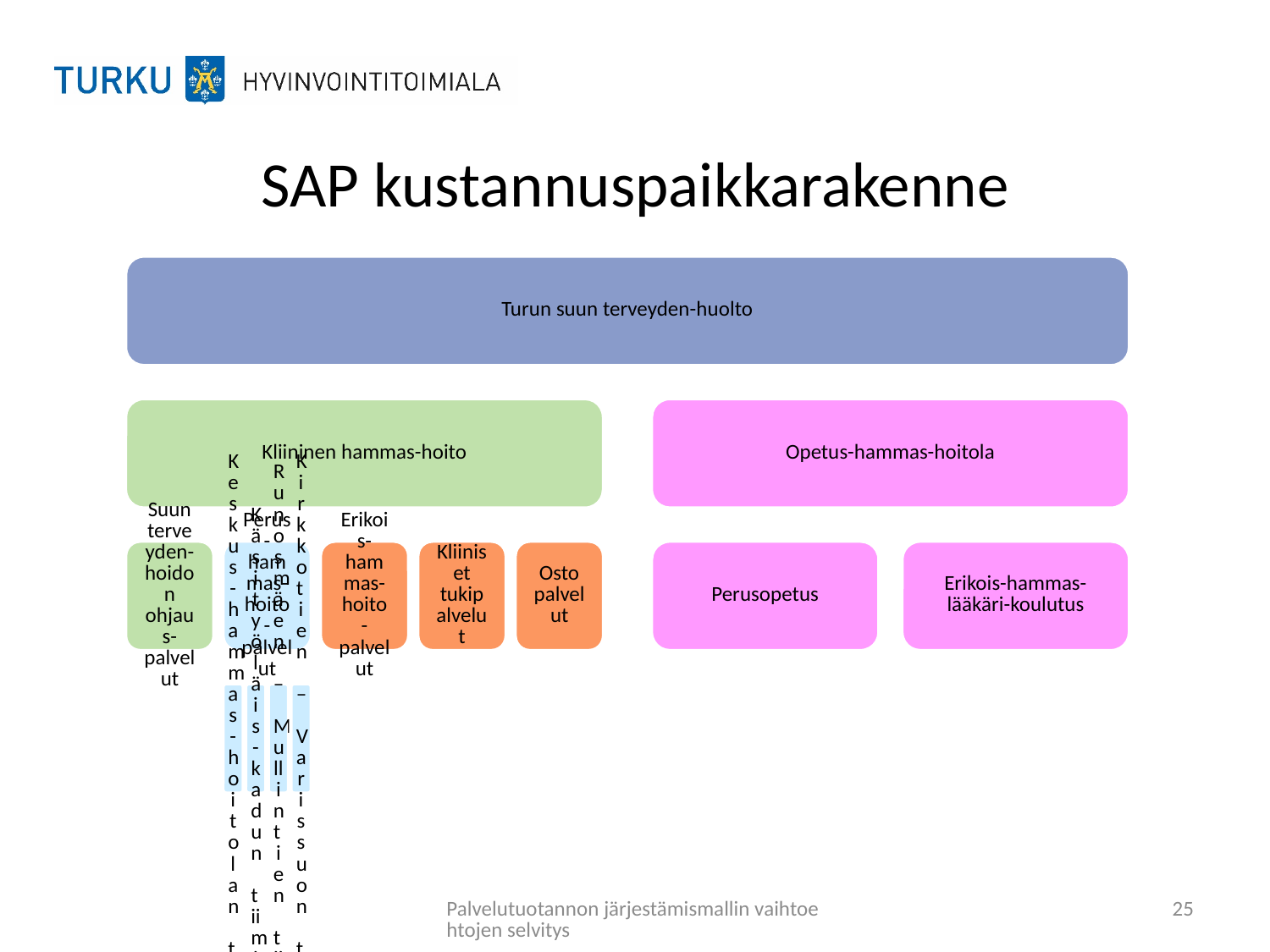

# SAP kustannuspaikkarakenne
Turun suun terveyden-huolto
Opetus-hammas-hoitola
Suun terveyden-hoidon ohjaus-palvelut
Perusopetus
Palvelutuotannon järjestämismallin vaihtoehtojen selvitys
25